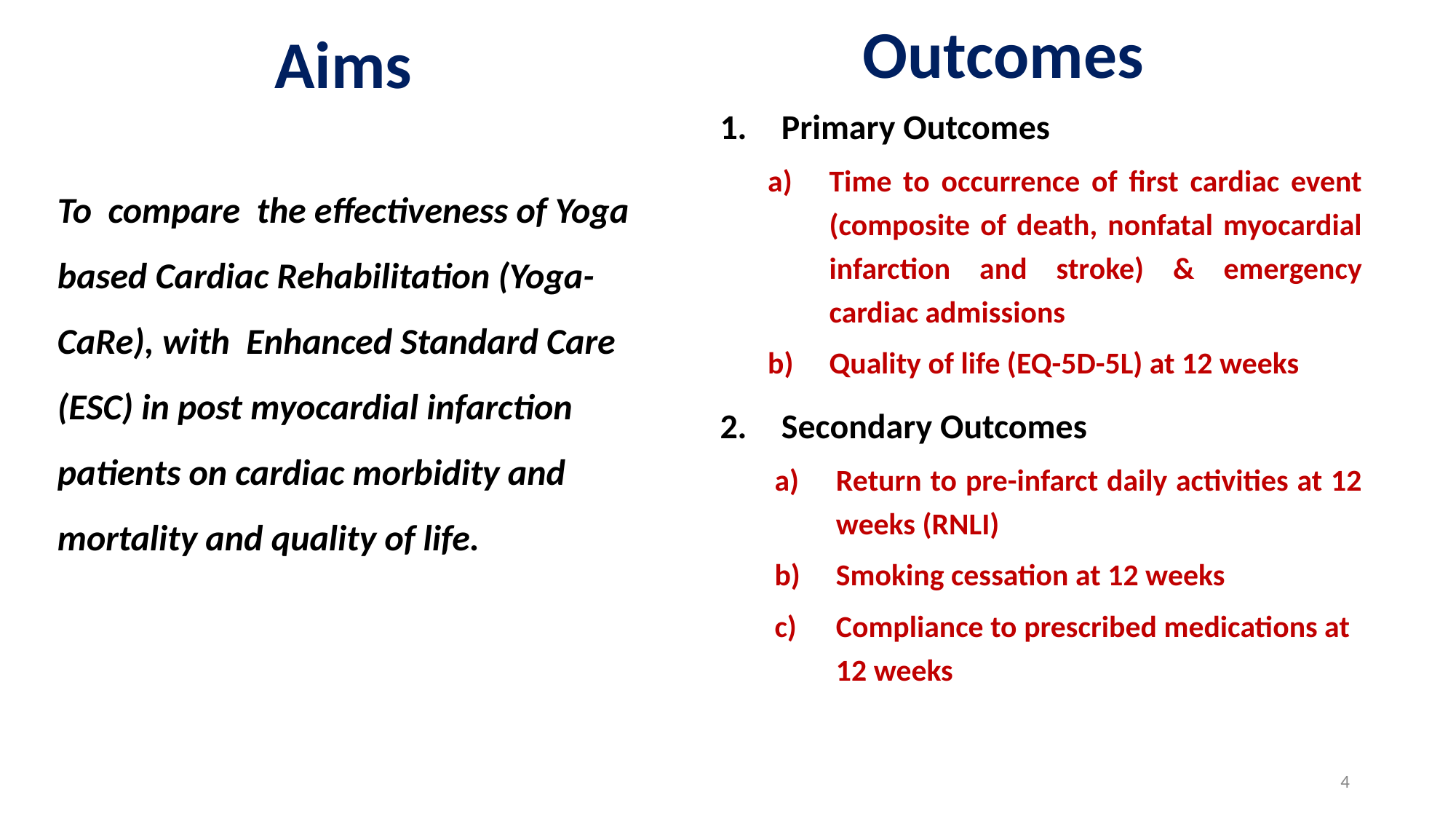

Outcomes
# Aims
Primary Outcomes
Time to occurrence of first cardiac event (composite of death, nonfatal myocardial infarction and stroke) & emergency cardiac admissions
Quality of life (EQ-5D-5L) at 12 weeks
Secondary Outcomes
Return to pre-infarct daily activities at 12 weeks (RNLI)
Smoking cessation at 12 weeks
Compliance to prescribed medications at 12 weeks
To  compare  the effectiveness of Yoga based Cardiac Rehabilitation (Yoga- CaRe), with  Enhanced Standard Care  (ESC) in post myocardial infarction patients on cardiac morbidity and mortality and quality of life.
4